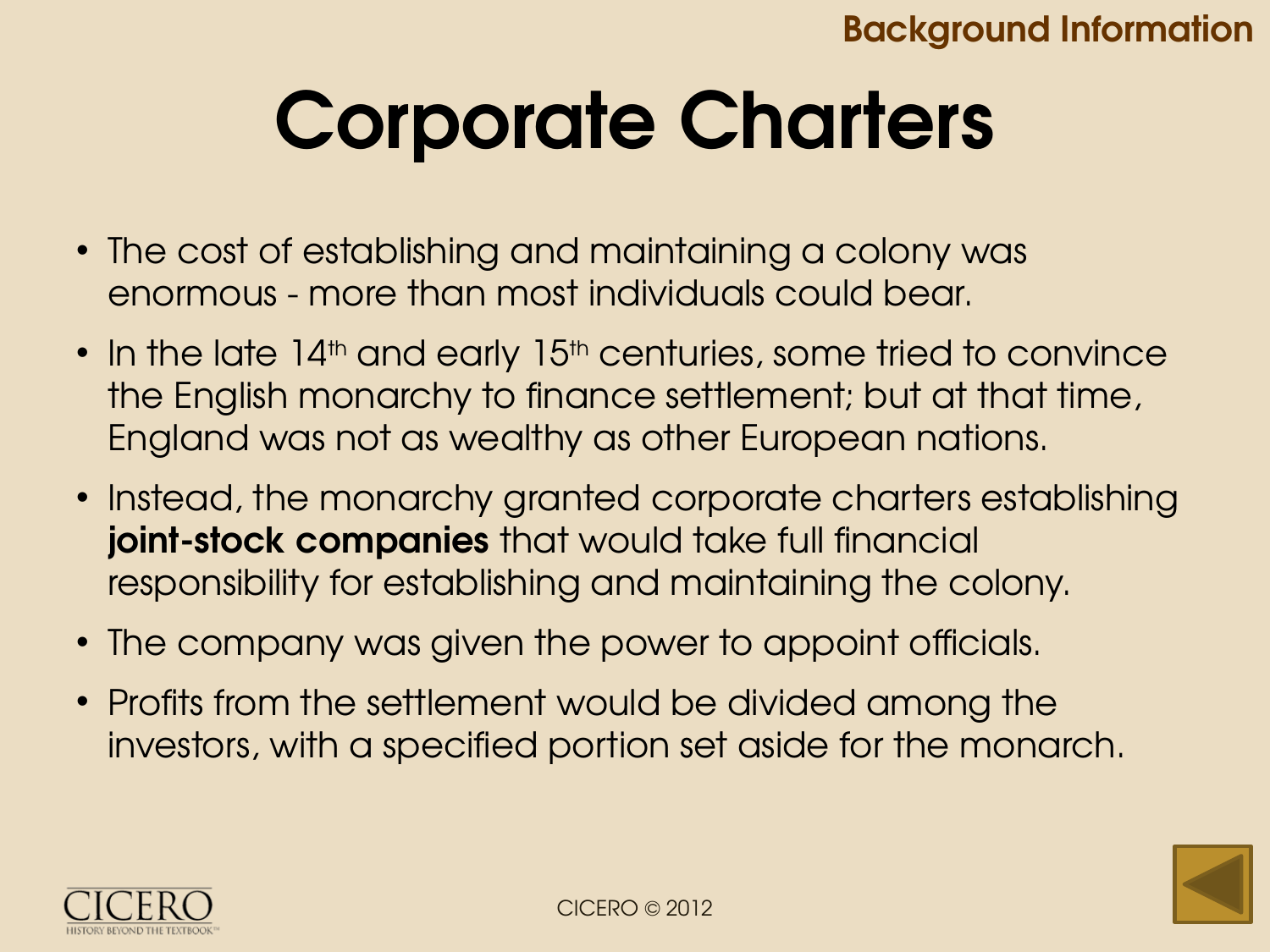

Background Information
# Corporate Charters
The cost of establishing and maintaining a colony was enormous - more than most individuals could bear.
In the late 14th and early 15th centuries, some tried to convince the English monarchy to finance settlement; but at that time, England was not as wealthy as other European nations.
Instead, the monarchy granted corporate charters establishing joint-stock companies that would take full financial responsibility for establishing and maintaining the colony.
The company was given the power to appoint officials.
Profits from the settlement would be divided among the investors, with a specified portion set aside for the monarch.

CICERO © 2012